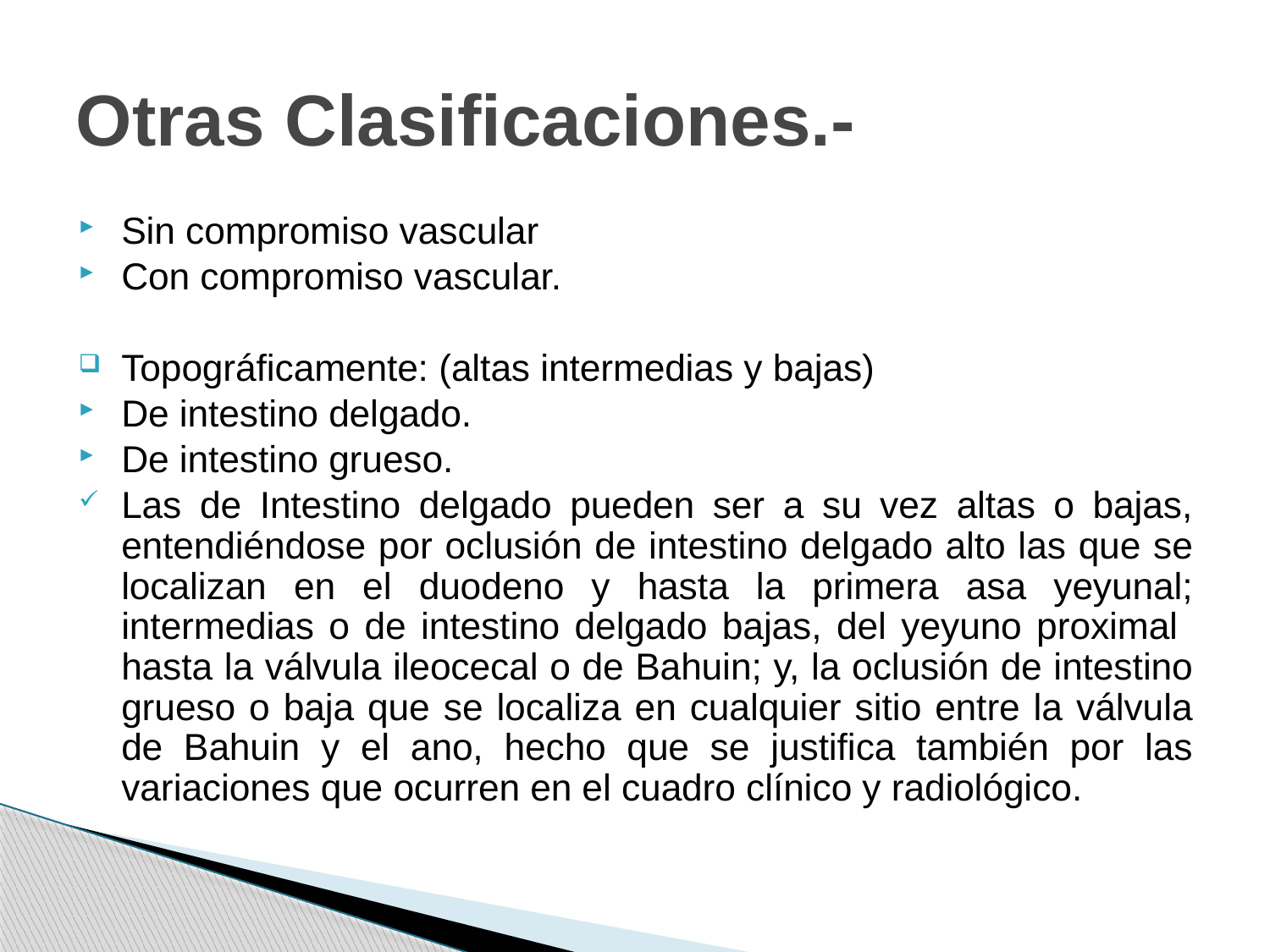

# Otras Clasificaciones.-
Sin compromiso vascular
Con compromiso vascular.

Topográficamente: (altas intermedias y bajas)
De intestino delgado.
De intestino grueso.
Las de Intestino delgado pueden ser a su vez altas o bajas, entendiéndose por oclusión de intestino delgado alto las que se localizan en el duodeno y hasta la primera asa yeyunal; intermedias o de intestino delgado bajas, del yeyuno proximal  hasta la válvula ileocecal o de Bahuin; y, la oclusión de intestino grueso o baja que se localiza en cualquier sitio entre la válvula de Bahuin y el ano, hecho que se justifica también por las variaciones que ocurren en el cuadro clínico y radiológico.